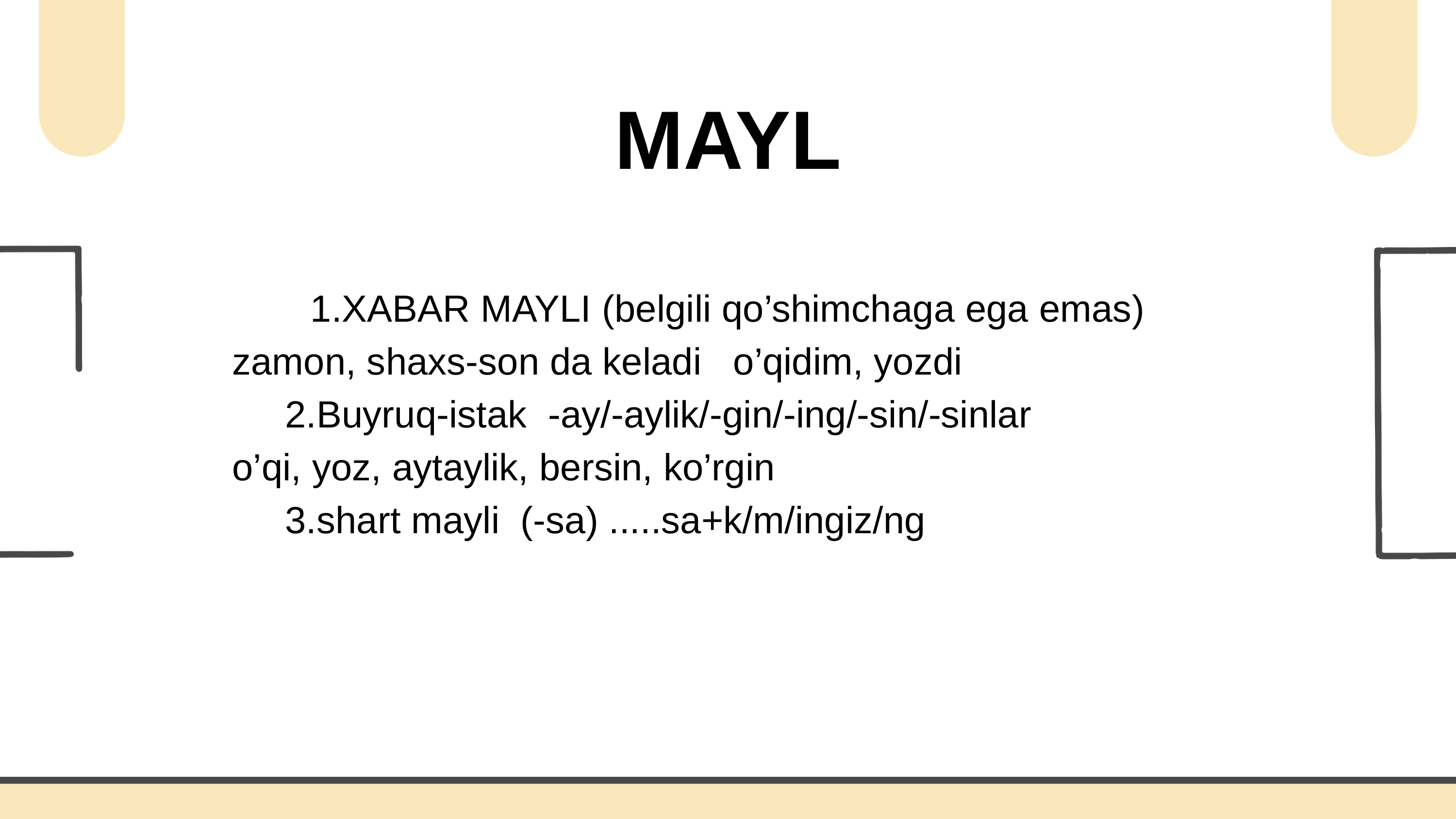

MAYL

1.XABAR MAYLI (belgili qo’shimchaga ega emas)
zamon, shaxs-son da keladi   o’qidim, yozdi
     2.Buyruq-istak  -ay/-aylik/-gin/-ing/-sin/-sinlar
o’qi, yoz, aytaylik, bersin, ko’rgin
     3.shart mayli  (-sa) .....sa+k/m/ingiz/ng